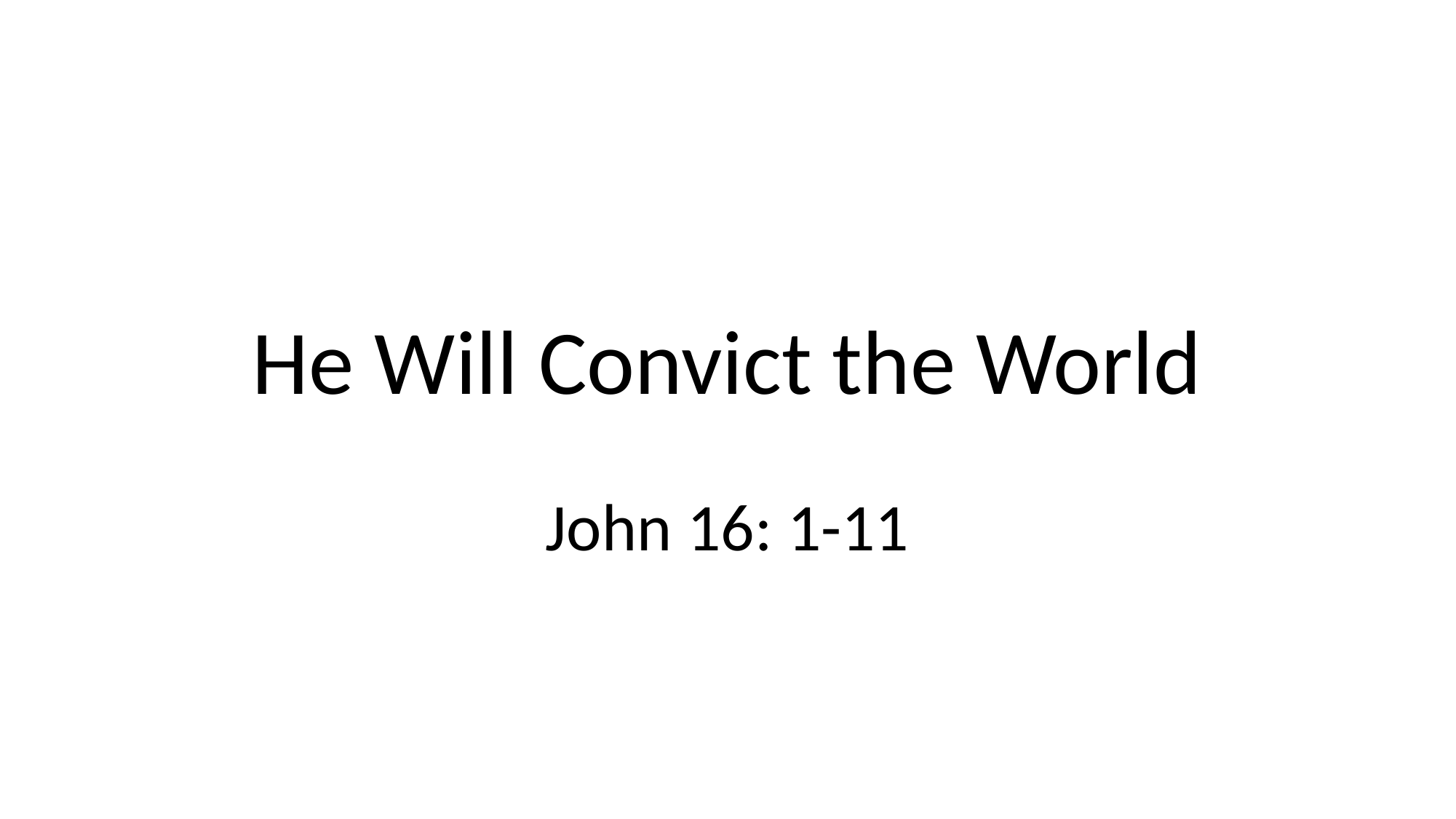

# He Will Convict the World
John 16: 1-11